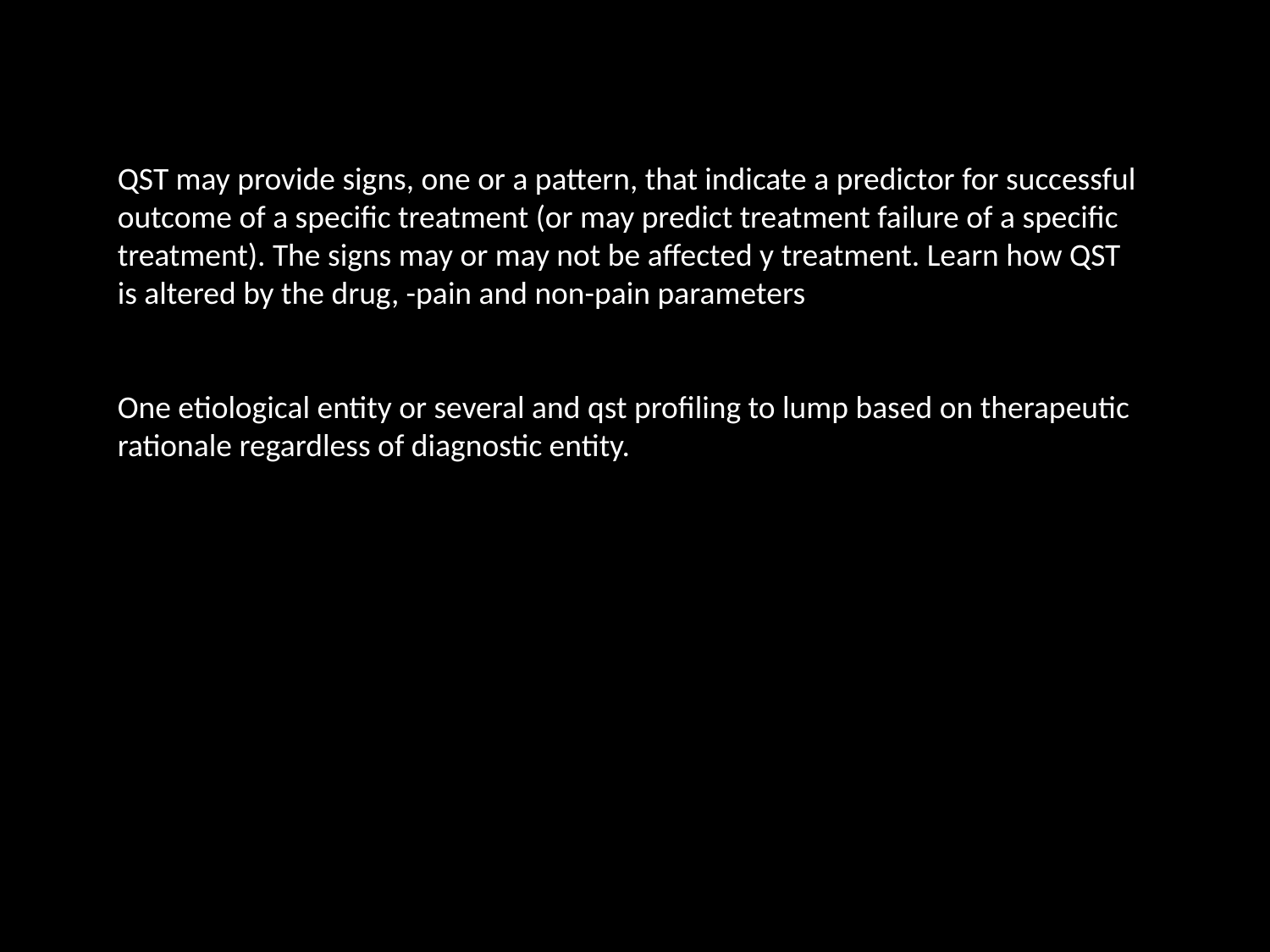

QST may provide signs, one or a pattern, that indicate a predictor for successful outcome of a specific treatment (or may predict treatment failure of a specific treatment). The signs may or may not be affected y treatment. Learn how QST is altered by the drug, -pain and non-pain parameters

One etiological entity or several and qst profiling to lump based on therapeutic rationale regardless of diagnostic entity.